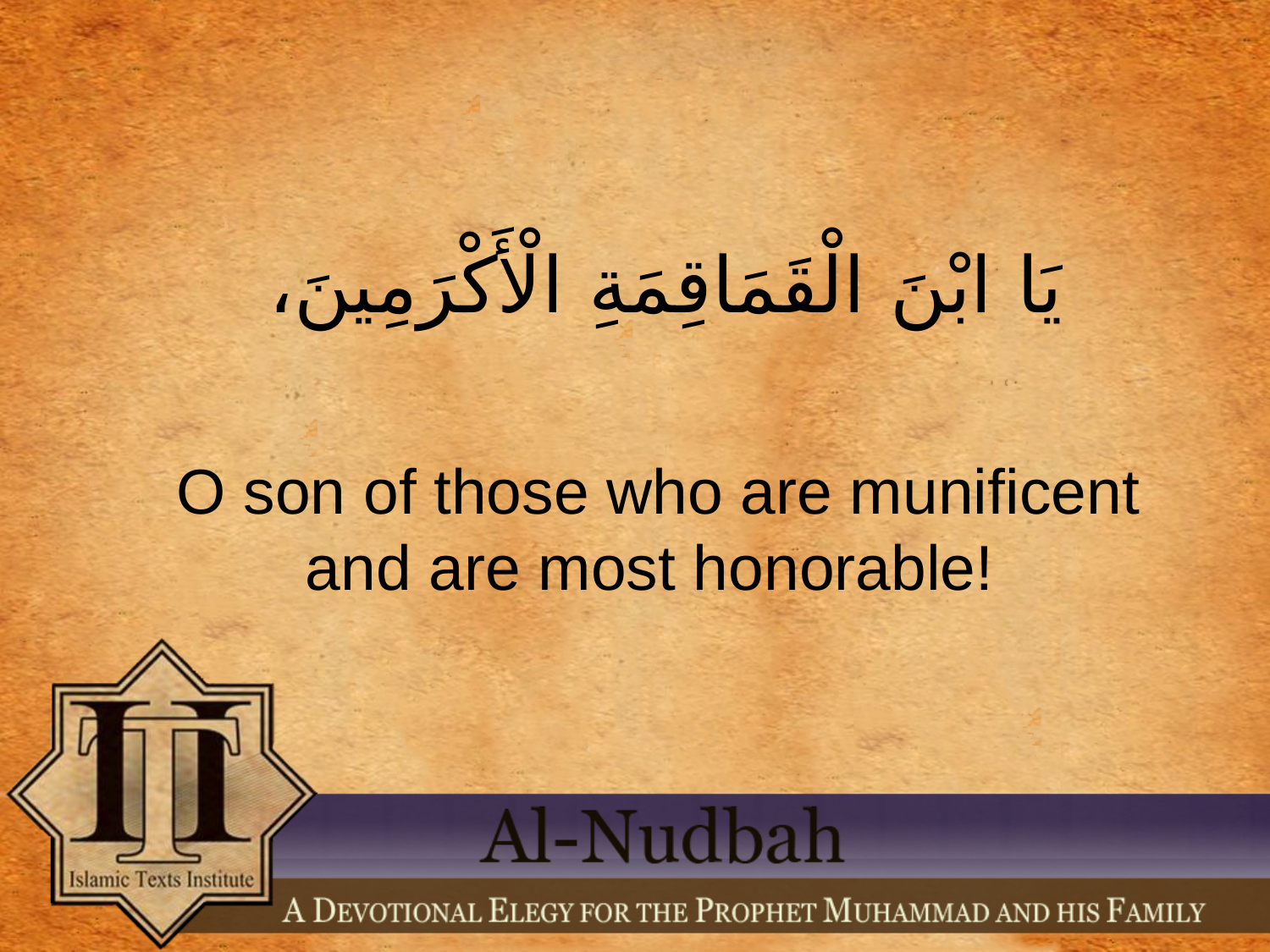

يَا ابْنَ الْقَمَاقِمَةِ الْأَكْرَمِينَ،
O son of those who are munificent and are most honorable!